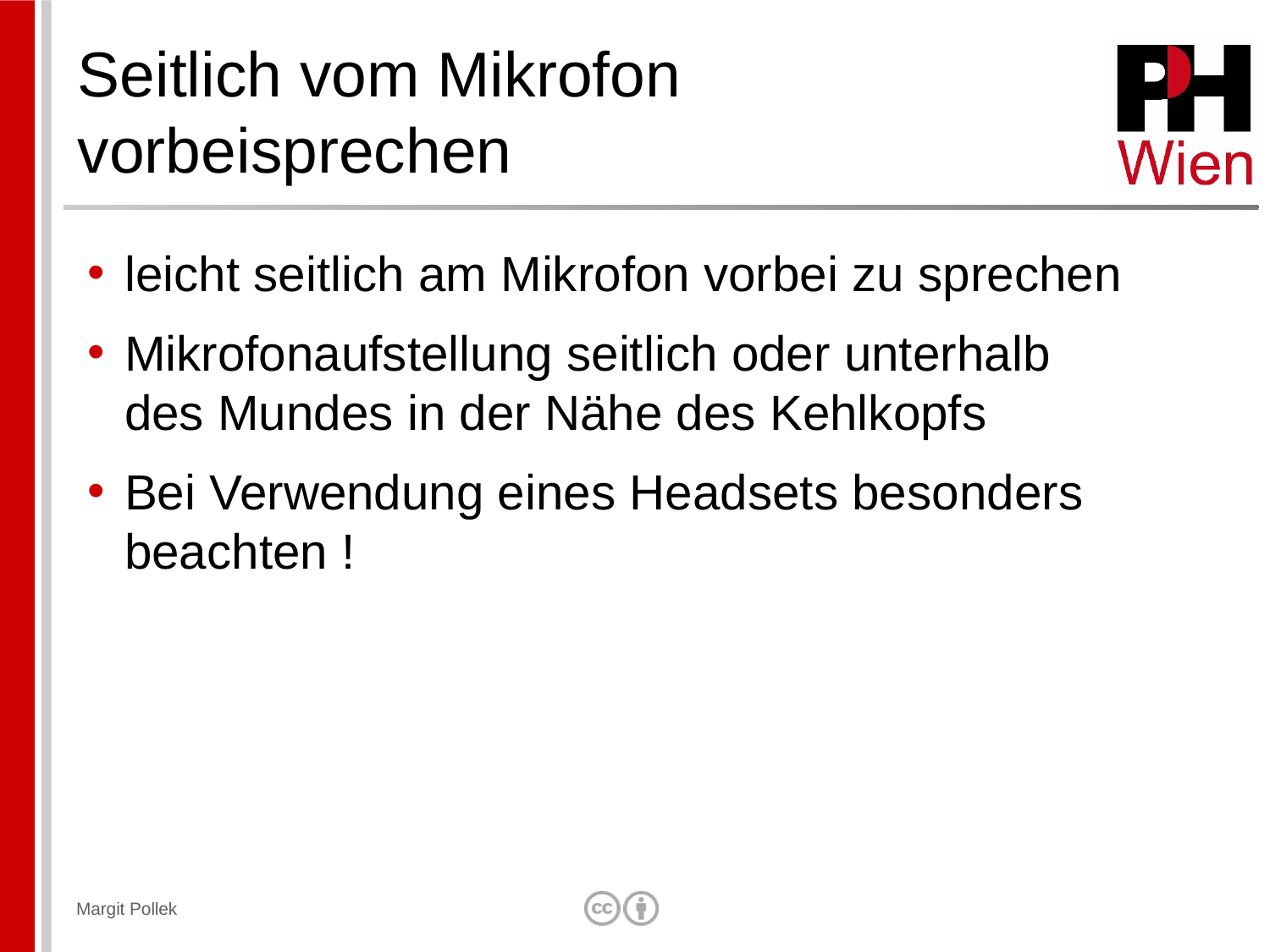

# Seitlich vom Mikrofon vorbeisprechen
leicht seitlich am Mikrofon vorbei zu sprechen
Mikrofonaufstellung seitlich oder unterhalb des Mundes in der Nähe des Kehlkopfs
Bei Verwendung eines Headsets besonders beachten !

Margit Pollek